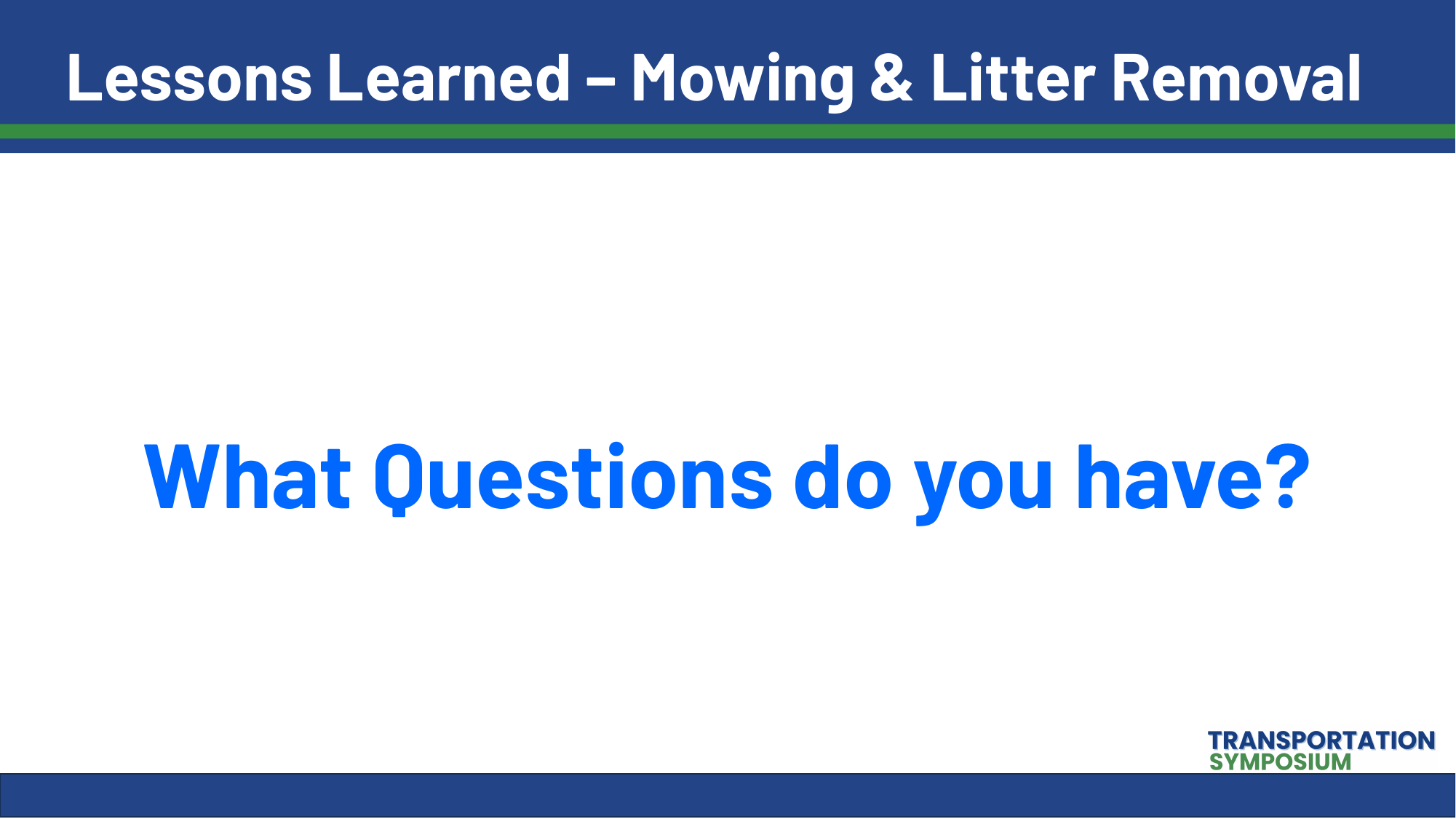

# Lessons Learned – Mowing & Litter Removal

What Questions do you have?